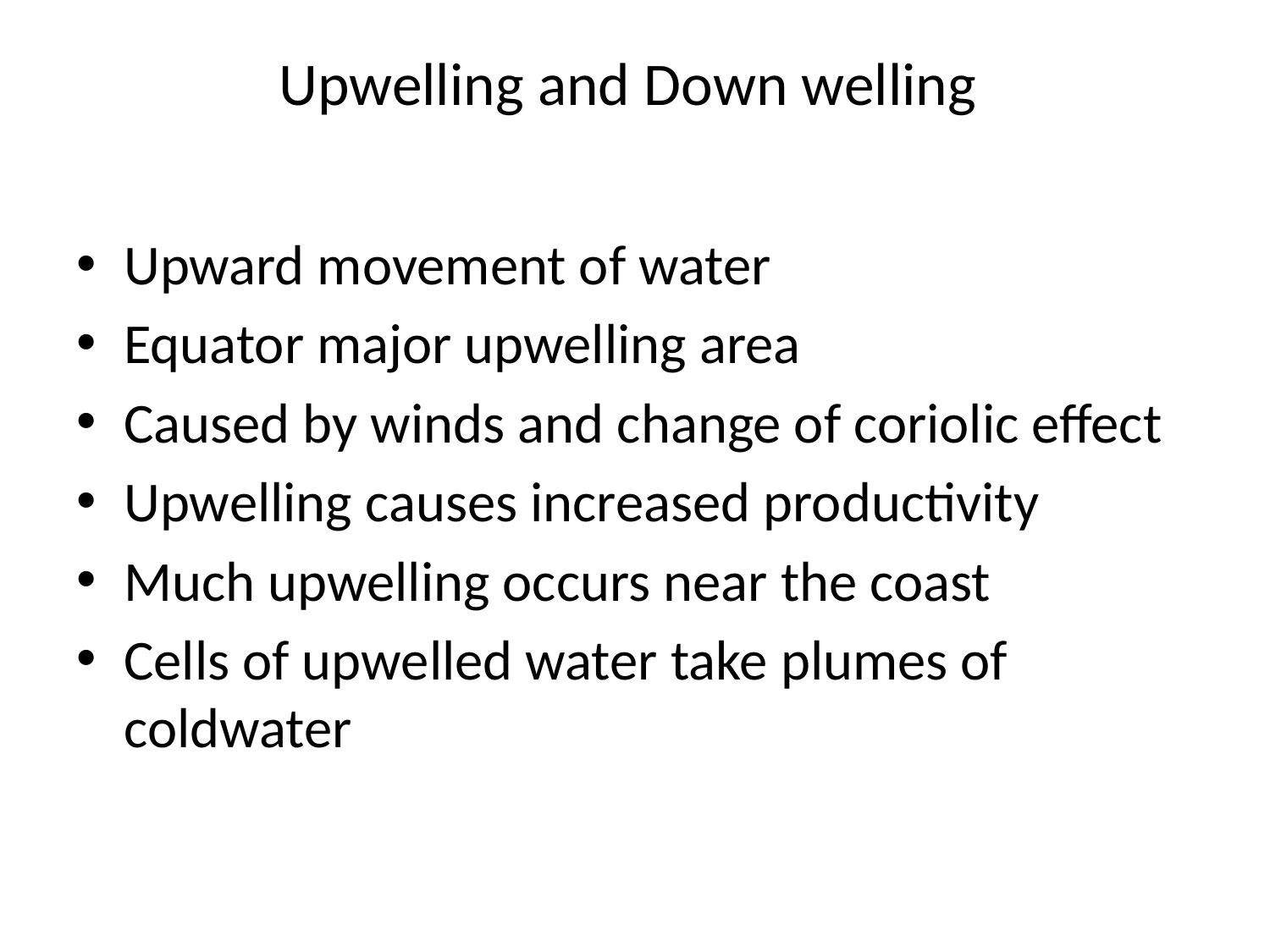

# Upwelling and Down welling
Upward movement of water
Equator major upwelling area
Caused by winds and change of coriolic effect
Upwelling causes increased productivity
Much upwelling occurs near the coast
Cells of upwelled water take plumes of coldwater